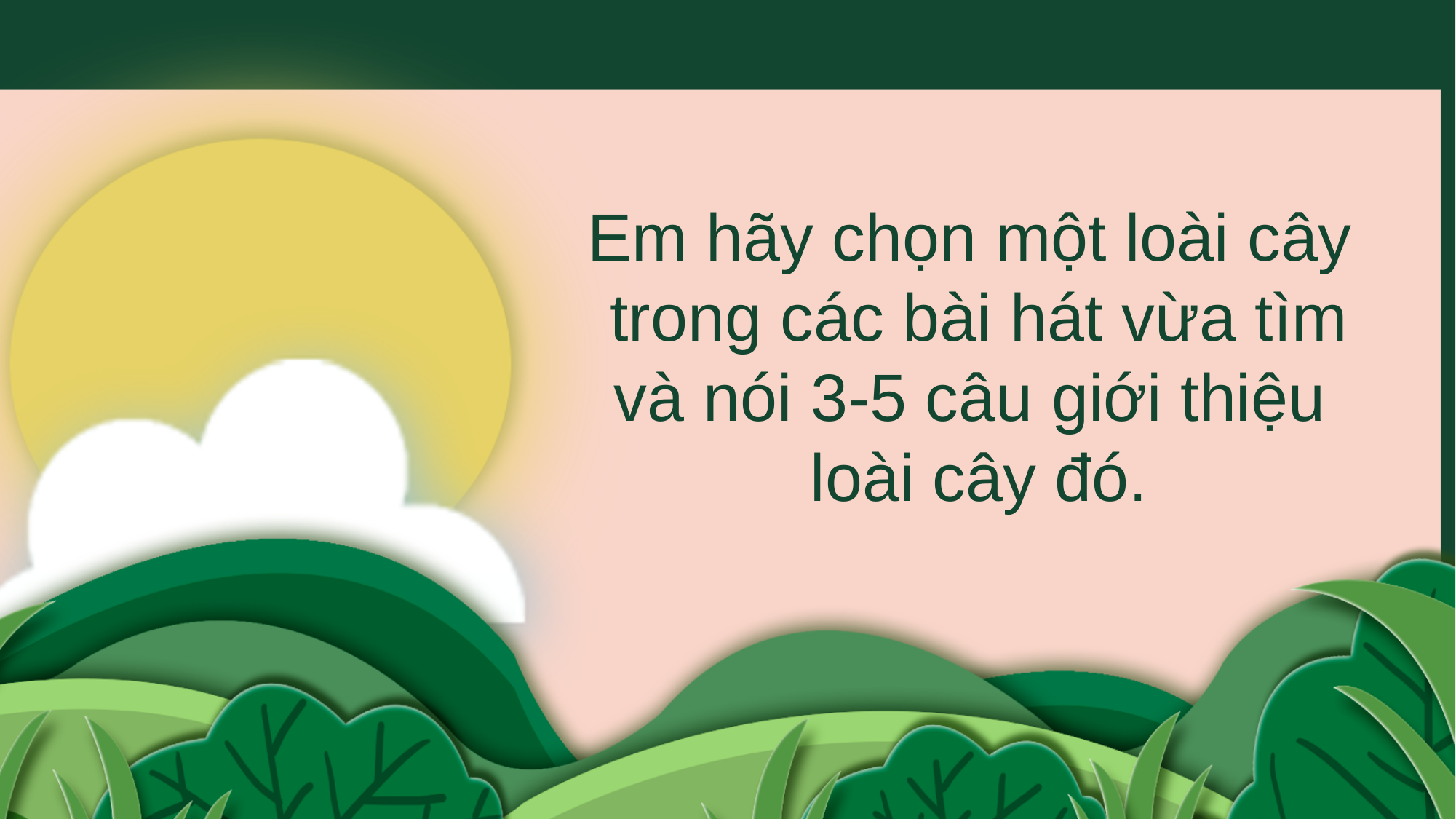

Em hãy chọn một loài cây
trong các bài hát vừa tìm
và nói 3-5 câu giới thiệu
loài cây đó.